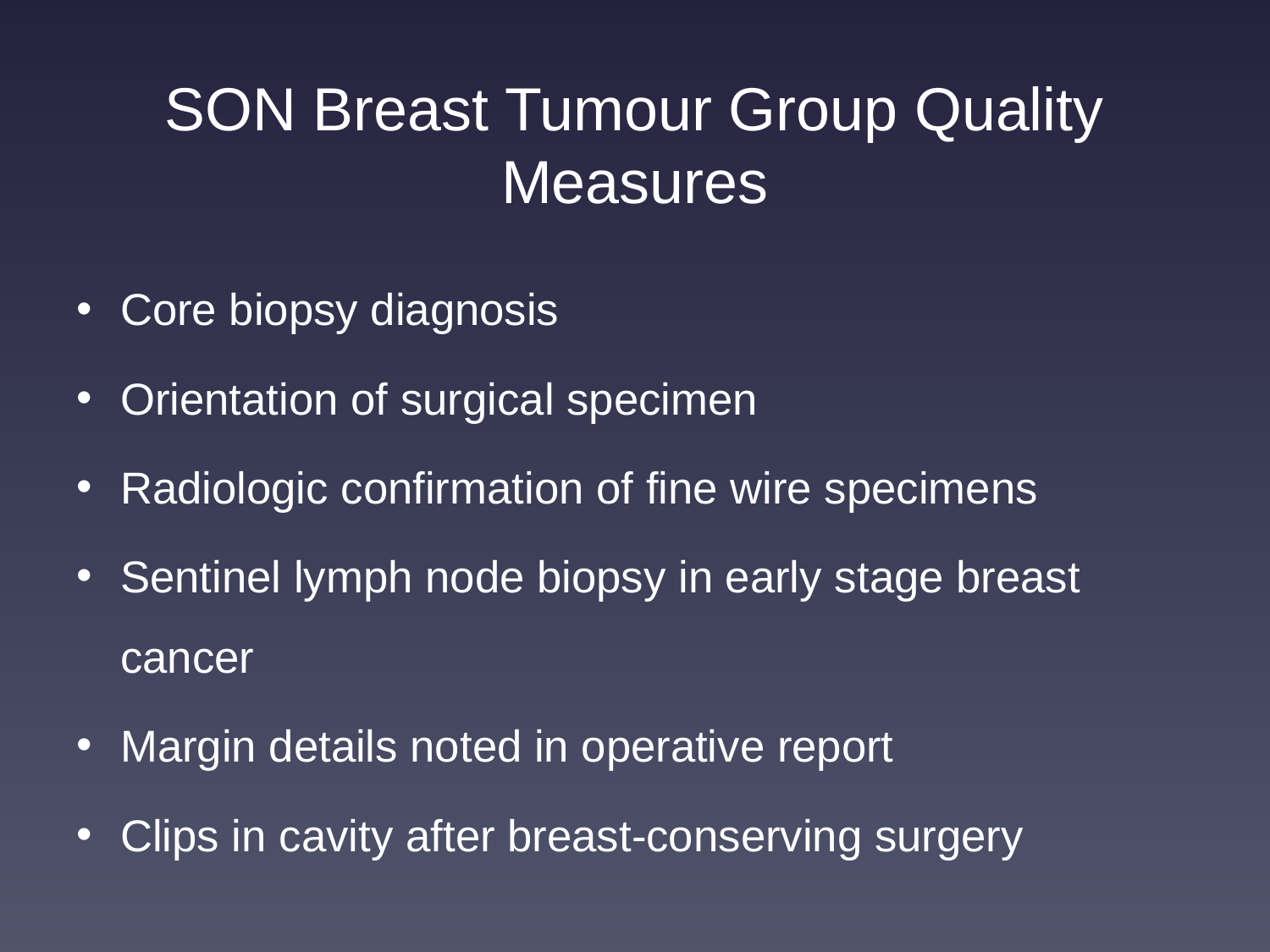

# SON Breast Tumour Group Quality Measures
Core biopsy diagnosis
Orientation of surgical specimen
Radiologic confirmation of fine wire specimens
Sentinel lymph node biopsy in early stage breast cancer
Margin details noted in operative report
Clips in cavity after breast-conserving surgery